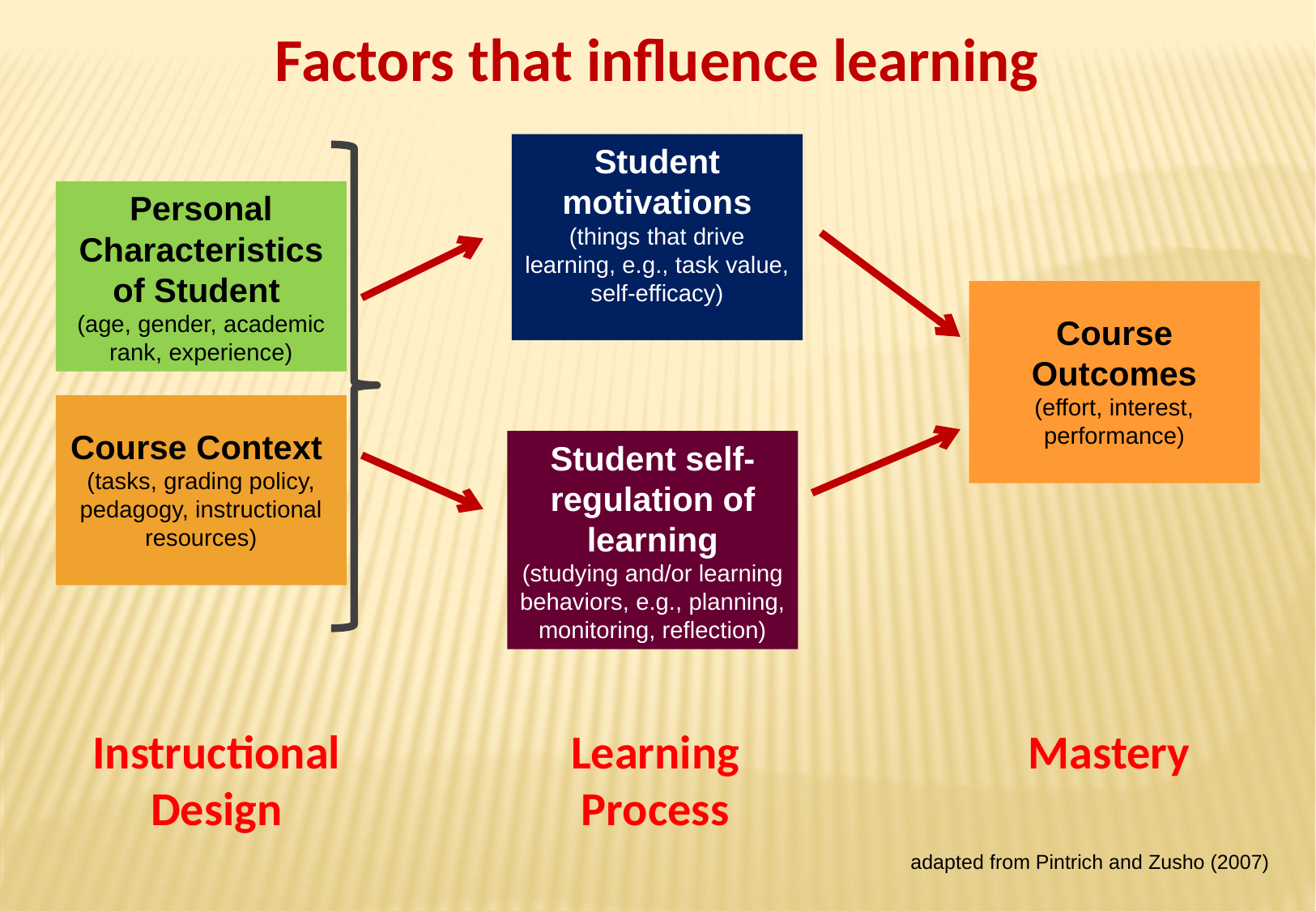

Factors that influence learning
Student motivations
(things that drive learning, e.g., task value, self-efficacy)

Personal Characteristics of Student
(age, gender, academic rank, experience)

Course Outcomes
(effort, interest, performance)

Course Context
(tasks, grading policy, pedagogy, instructional resources)

Student self-regulation of learning
(studying and/or learning behaviors, e.g., planning, monitoring, reflection)
Instructional Design
Learning Process
Mastery
adapted from Pintrich and Zusho (2007)
6